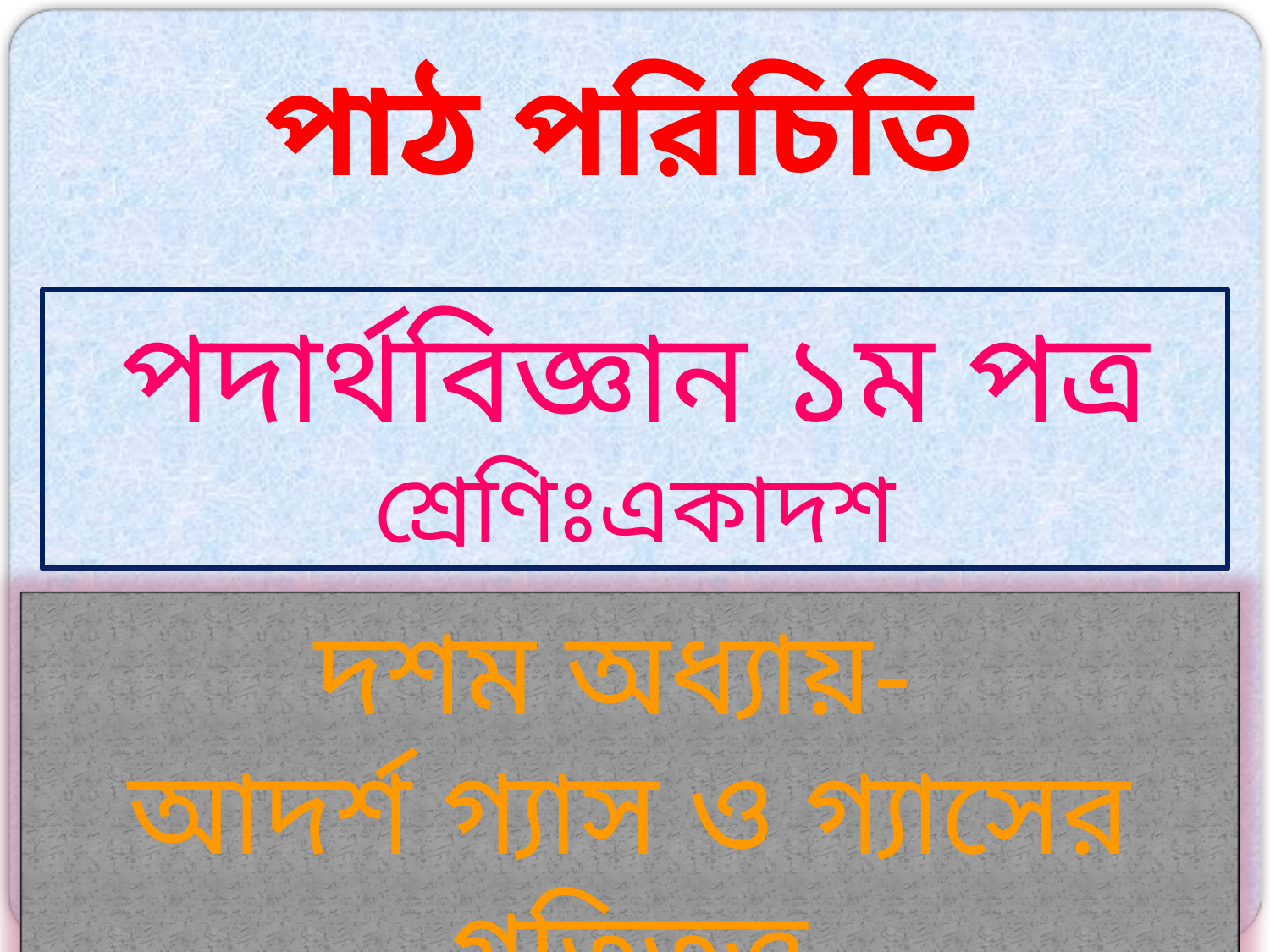

পাঠ পরিচিতি

পদার্থবিজ্ঞান ১ম পত্র
শ্রেণিঃএকাদশ
দশম অধ্যায়-
আদর্শ গ্যাস ও গ্যাসের গতিতত্ত্ব